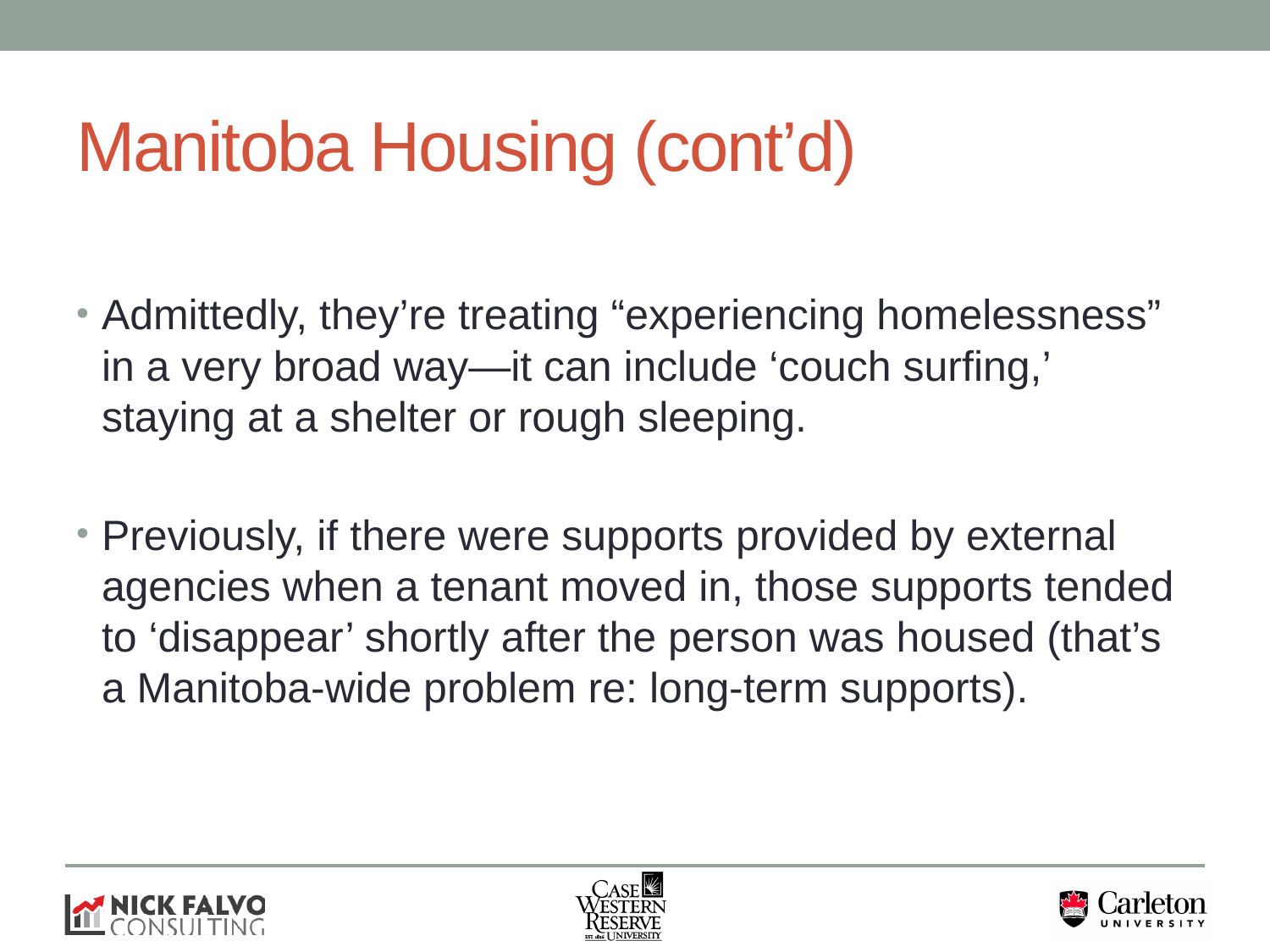

# Manitoba Housing (cont’d)

Admittedly, they’re treating “experiencing homelessness” in a very broad way—it can include ‘couch surfing,’ staying at a shelter or rough sleeping.

Previously, if there were supports provided by external agencies when a tenant moved in, those supports tended to ‘disappear’ shortly after the person was housed (that’s a Manitoba-wide problem re: long-term supports).